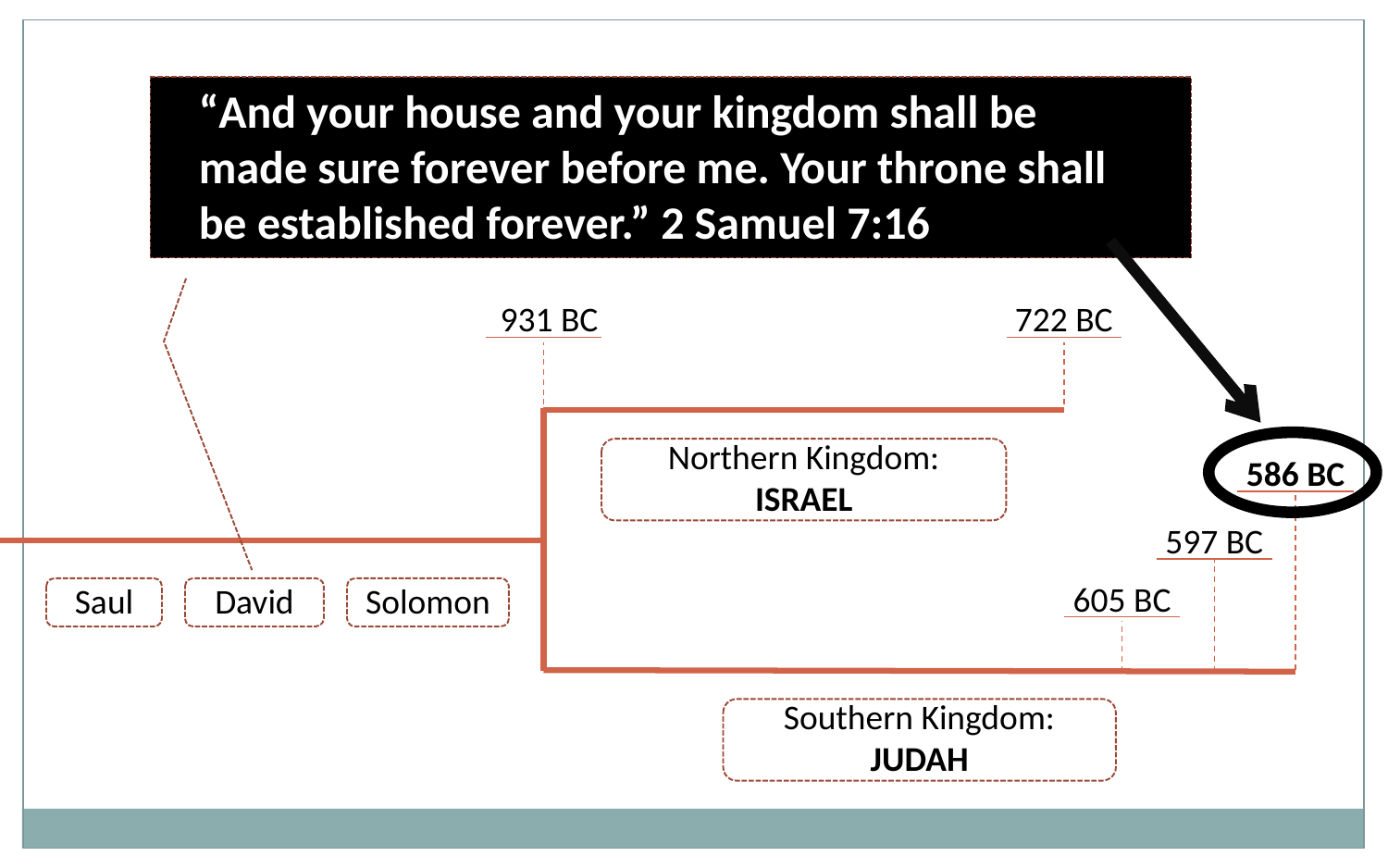

“And your house and your kingdom shall be made sure forever before me. Your throne shall be established forever.” 2 Samuel 7:16

931 BC
722 BC
Northern Kingdom:
ISRAEL

586 BC
597 BC
605 BC
Saul

David

Solomon

Southern Kingdom:
JUDAH